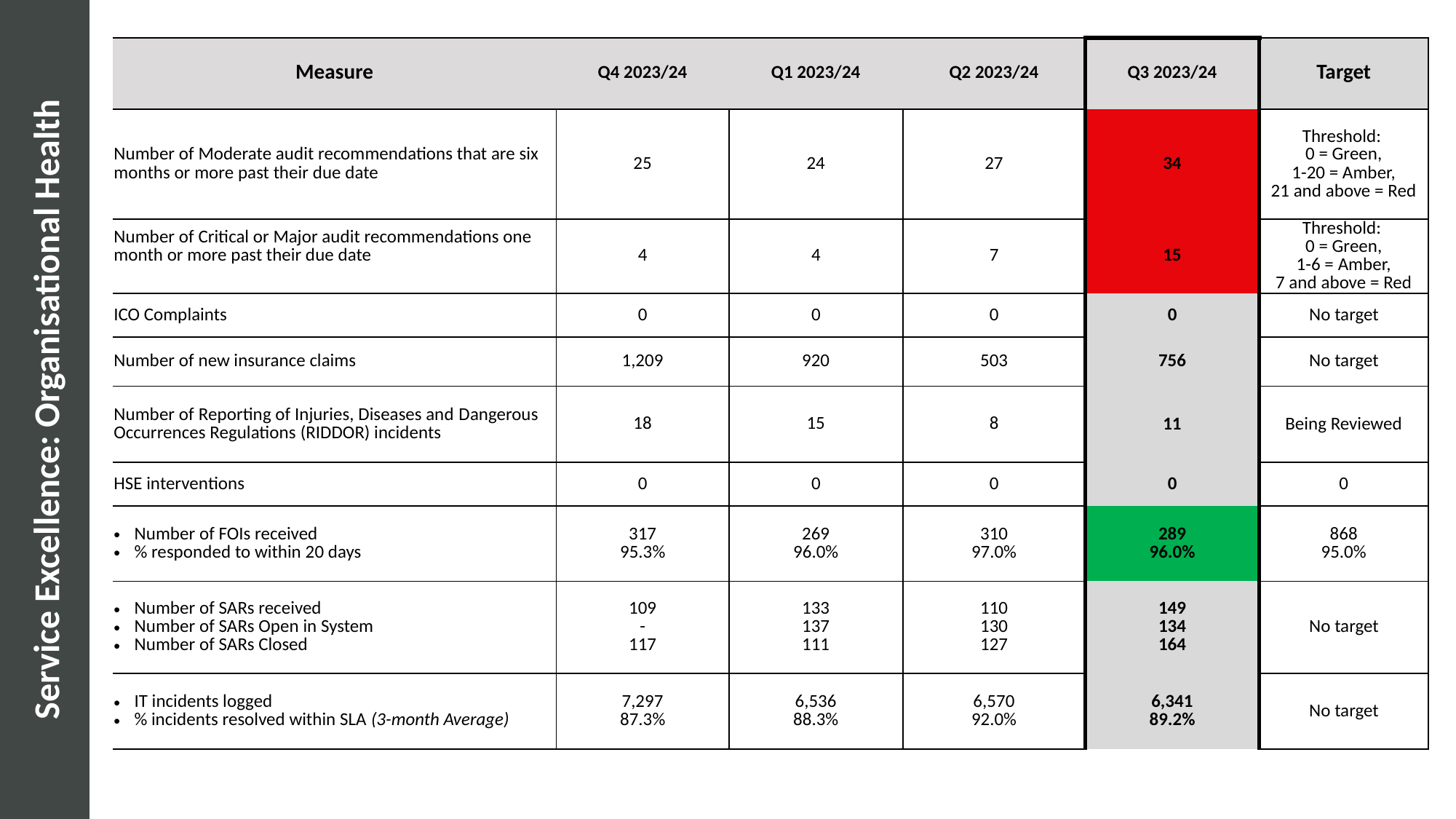

| Measure | Q4 2023/24 | Q1 2023/24 | Q2 2023/24 | Q3 2023/24 | Target |
| --- | --- | --- | --- | --- | --- |
| Number of Moderate audit recommendations that are six months or more past their due date | 25 | 24 | 27 | 34 | Threshold: 0 = Green, 1-20 = Amber, 21 and above = Red |
| Number of Critical or Major audit recommendations one month or more past their due date | 4 | 4 | 7 | 15 | Threshold: 0 = Green, 1-6 = Amber, 7 and above = Red |
| ICO Complaints | 0 | 0 | 0 | 0 | No target |
| Number of new insurance claims | 1,209 | 920 | 503 | 756 | No target |
| Number of Reporting of Injuries, Diseases and Dangerous Occurrences Regulations​ (RIDDOR) incidents | 18 | 15 | 8 | 11 | Being Reviewed |
| HSE interventions | 0 | 0 | 0 | 0 | 0 |
| Number of FOIs received % responded to within 20 days | 317 95.3% | 269 96.0% | 310 97.0% | 289 96.0% | 868 95.0% |
| Number of SARs received Number of SARs Open in System Number of SARs Closed | 109 - 117 | 133 137 111 | 110 130 127 | 149 134 164 | No target |
| IT incidents logged % incidents resolved within SLA (3-month Average) | 7,297 87.3% | 6,536 88.3% | 6,570 92.0% | 6,341 89.2% | No target |
# Service Excellence: Organisational Health